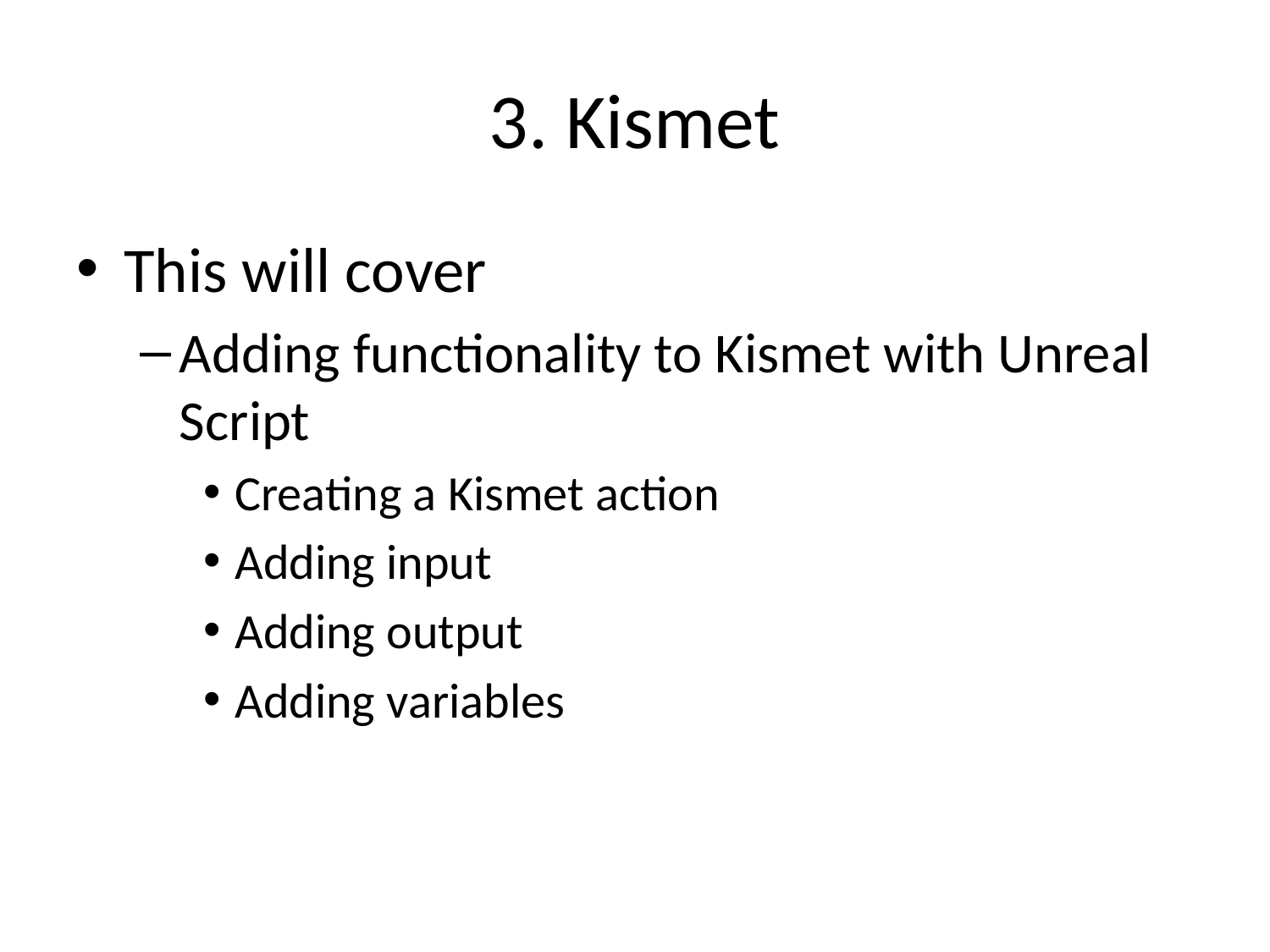

# 3. Kismet
This will cover
Adding functionality to Kismet with Unreal Script
Creating a Kismet action
Adding input
Adding output
Adding variables